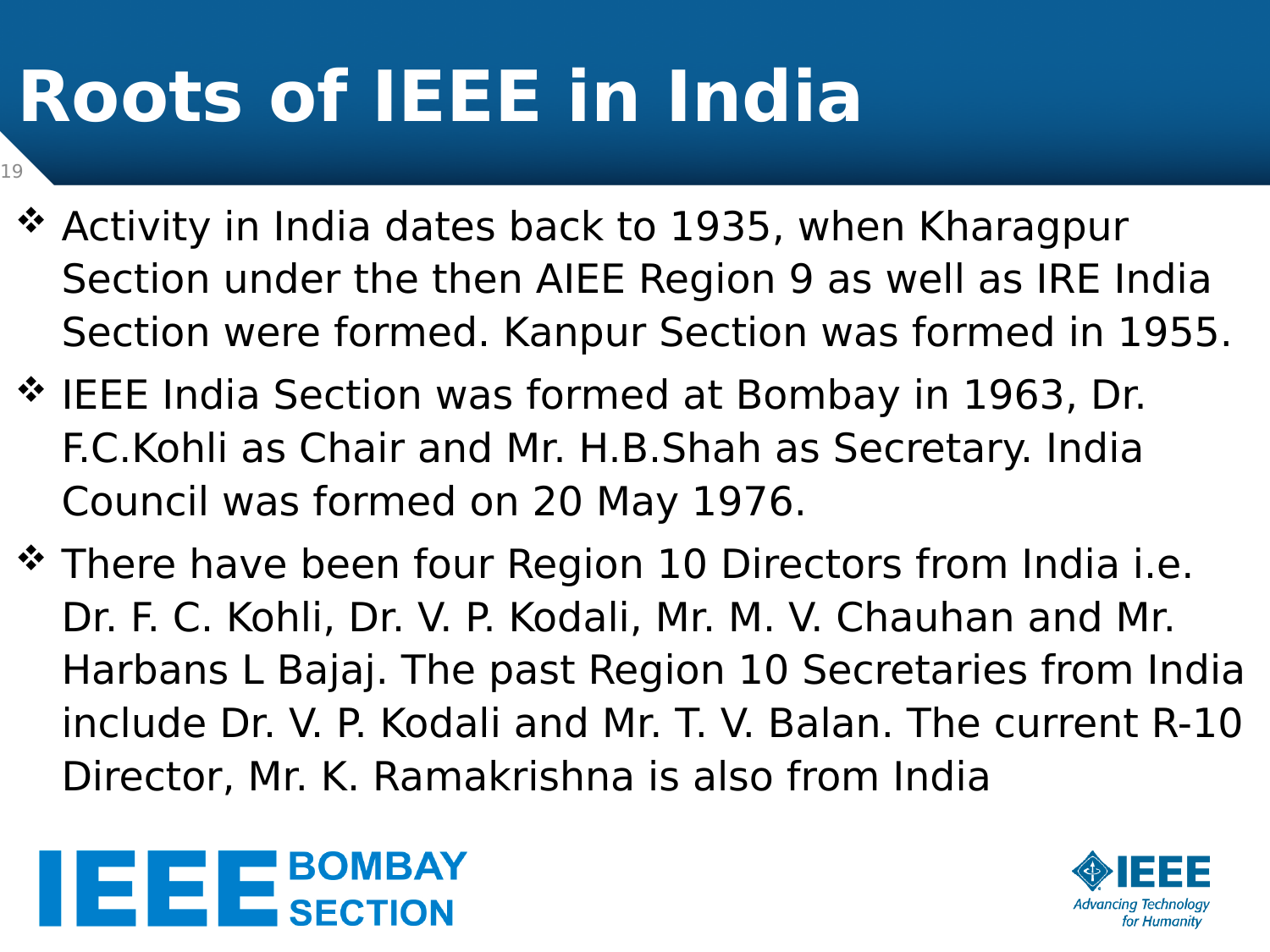

# Roots of IEEE in India
19
Activity in India dates back to 1935, when Kharagpur Section under the then AIEE Region 9 as well as IRE India Section were formed. Kanpur Section was formed in 1955.
IEEE India Section was formed at Bombay in 1963, Dr. F.C.Kohli as Chair and Mr. H.B.Shah as Secretary. India Council was formed on 20 May 1976.
There have been four Region 10 Directors from India i.e. Dr. F. C. Kohli, Dr. V. P. Kodali, Mr. M. V. Chauhan and Mr. Harbans L Bajaj. The past Region 10 Secretaries from India include Dr. V. P. Kodali and Mr. T. V. Balan. The current R-10 Director, Mr. K. Ramakrishna is also from India